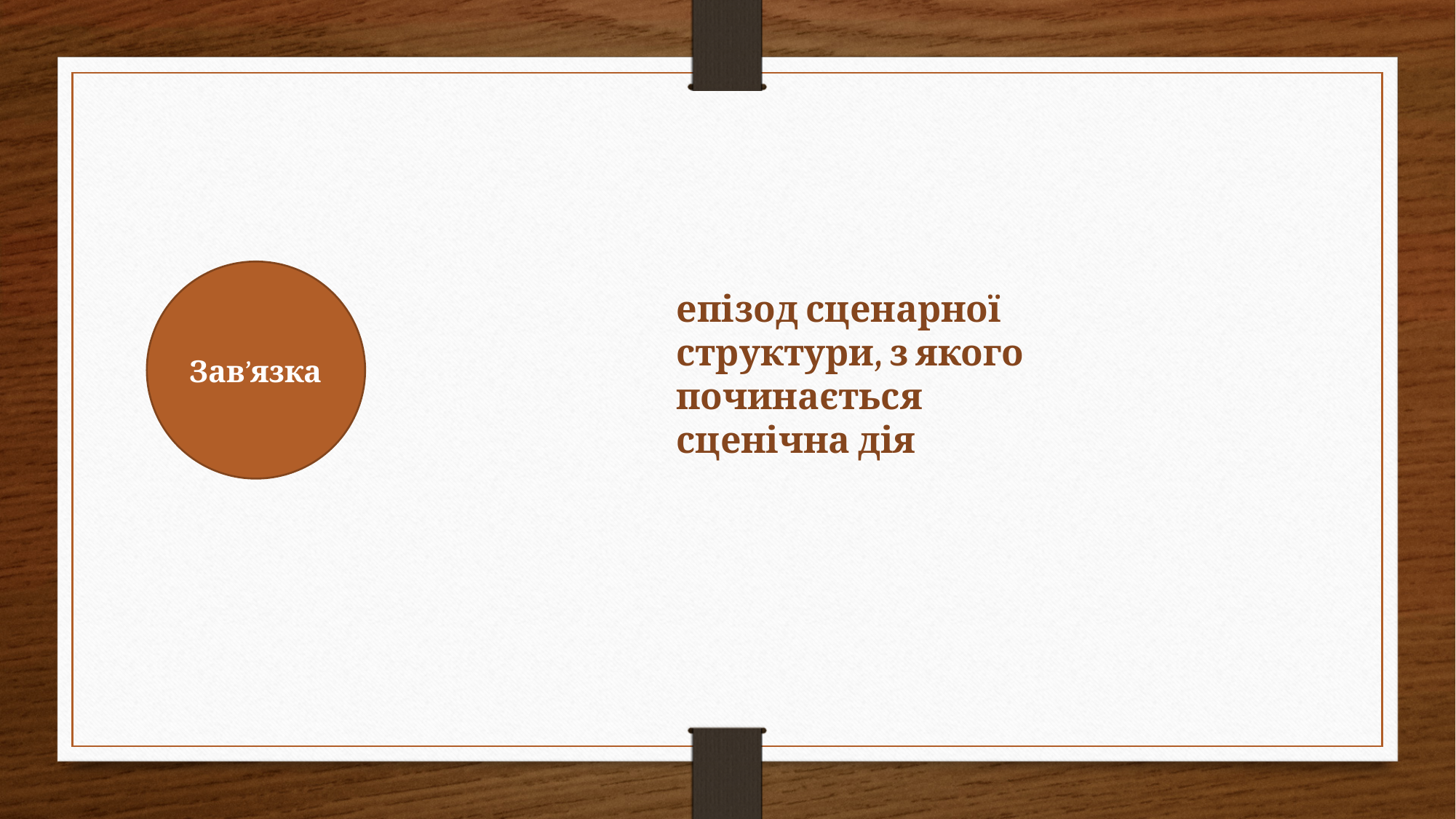

Зав’язка
епізод сценарної структури, з якого починається сценічна дія